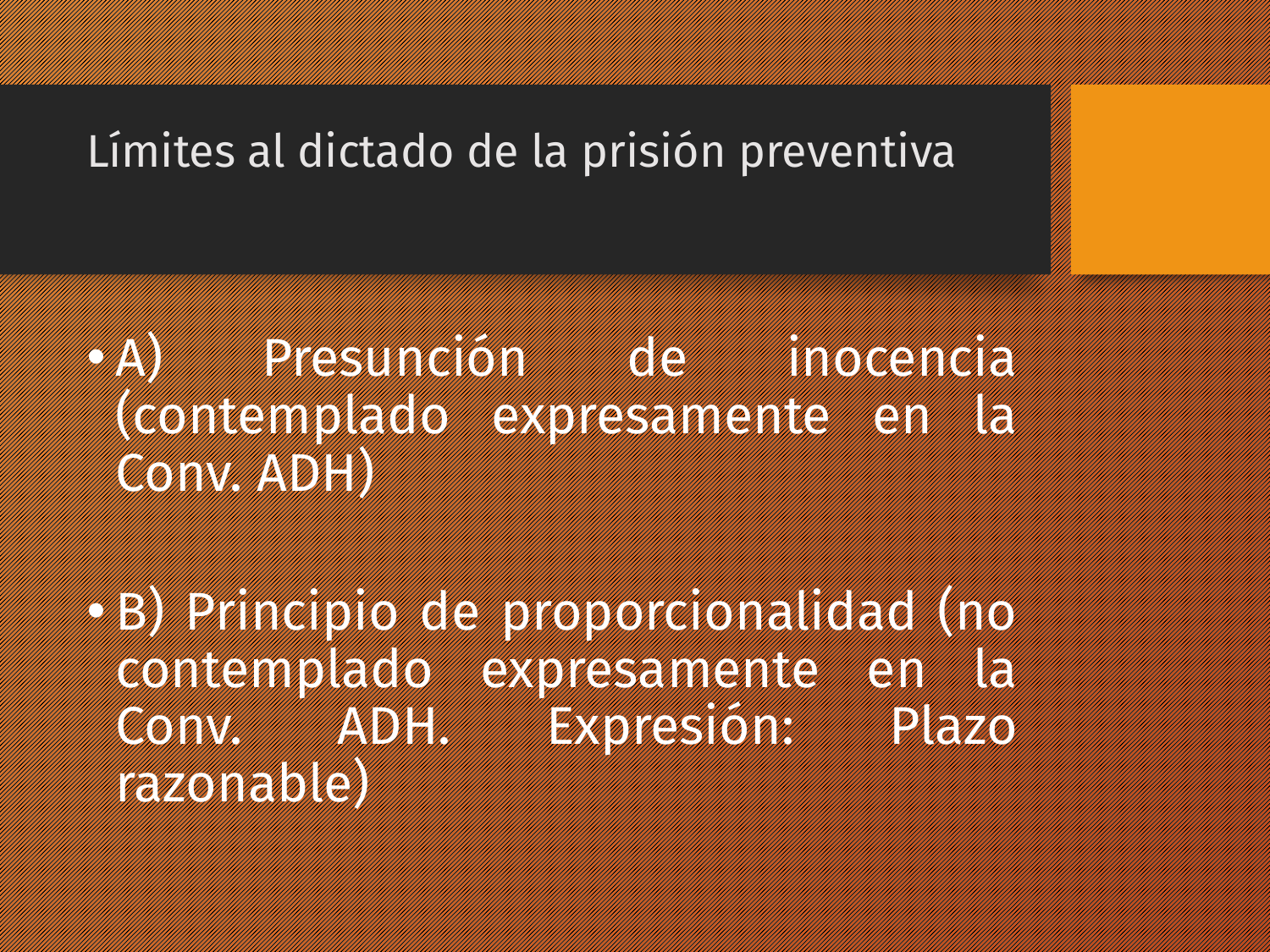

# Límites al dictado de la prisión preventiva
A) Presunción de inocencia (contemplado expresamente en la Conv. ADH)

B) Principio de proporcionalidad (no contemplado expresamente en la Conv. ADH. Expresión: Plazo razonable)